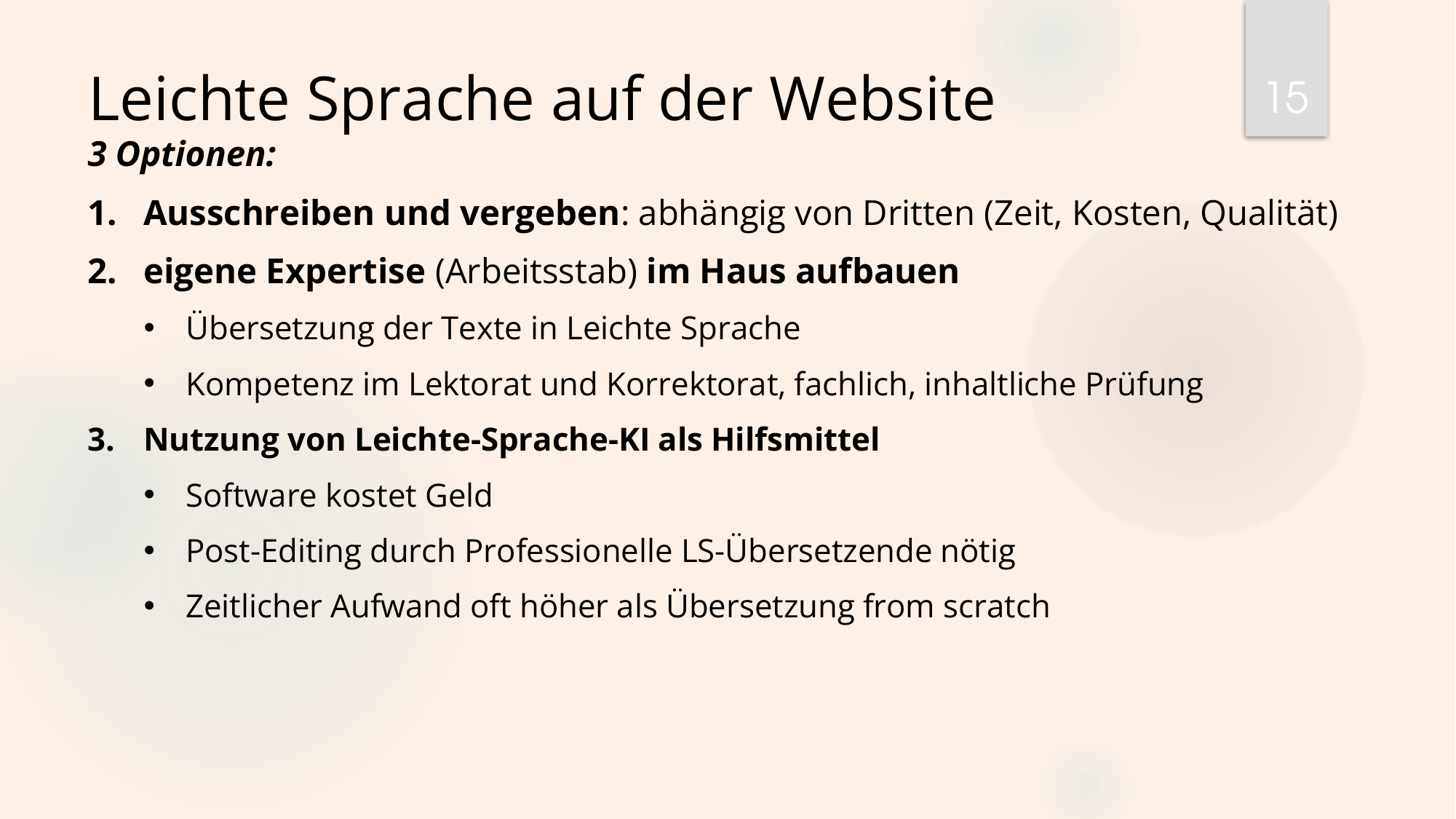

15
Leichte Sprache auf der Website

3 Optionen:
Ausschreiben und vergeben: abhängig von Dritten (Zeit, Kosten, Qualität)
eigene Expertise (Arbeitsstab) im Haus aufbauen
Übersetzung der Texte in Leichte Sprache
Kompetenz im Lektorat und Korrektorat, fachlich, inhaltliche Prüfung
Nutzung von Leichte-Sprache-KI als Hilfsmittel
Software kostet Geld
Post-Editing durch Professionelle LS-Übersetzende nötig
Zeitlicher Aufwand oft höher als Übersetzung from scratch